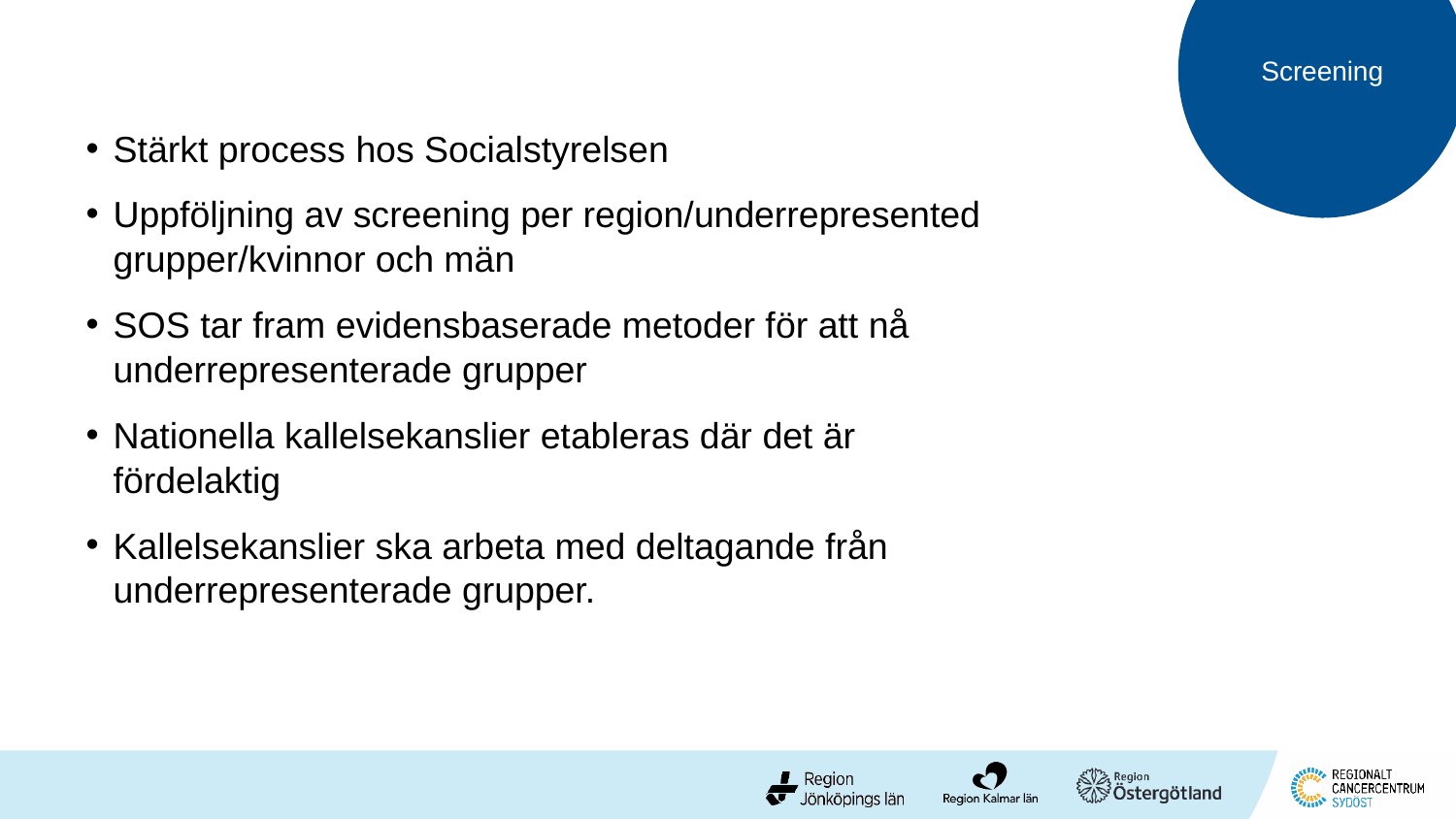

Screening
Stärkt process hos Socialstyrelsen
Uppföljning av screening per region/underrepresented grupper/kvinnor och män
SOS tar fram evidensbaserade metoder för att nå underrepresenterade grupper
Nationella kallelsekanslier etableras där det är fördelaktig
Kallelsekanslier ska arbeta med deltagande från underrepresenterade grupper.